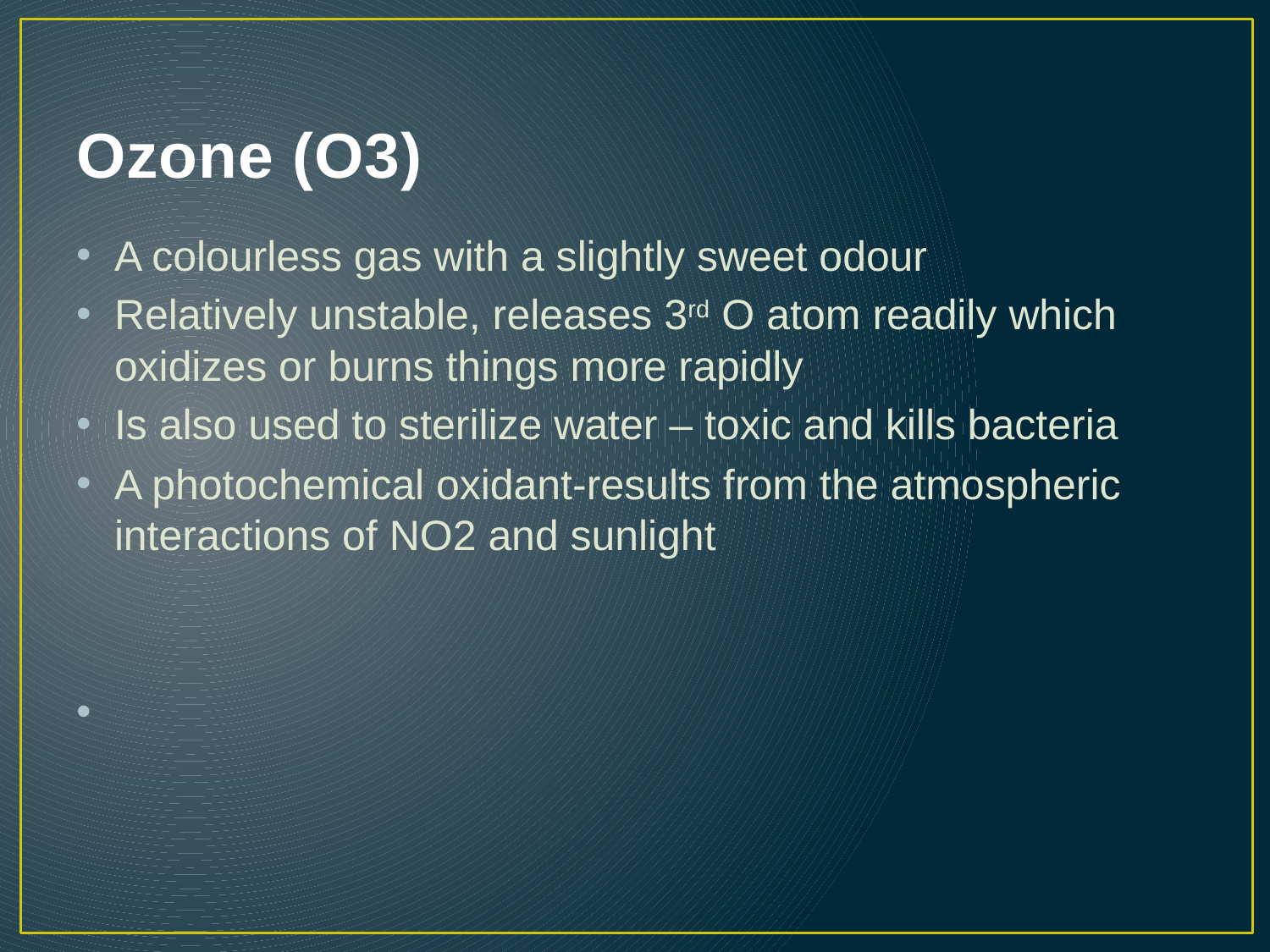

# Ozone (O3)
A colourless gas with a slightly sweet odour
Relatively unstable, releases 3rd O atom readily which oxidizes or burns things more rapidly
Is also used to sterilize water – toxic and kills bacteria
A photochemical oxidant-results from the atmospheric interactions of NO2 and sunlight